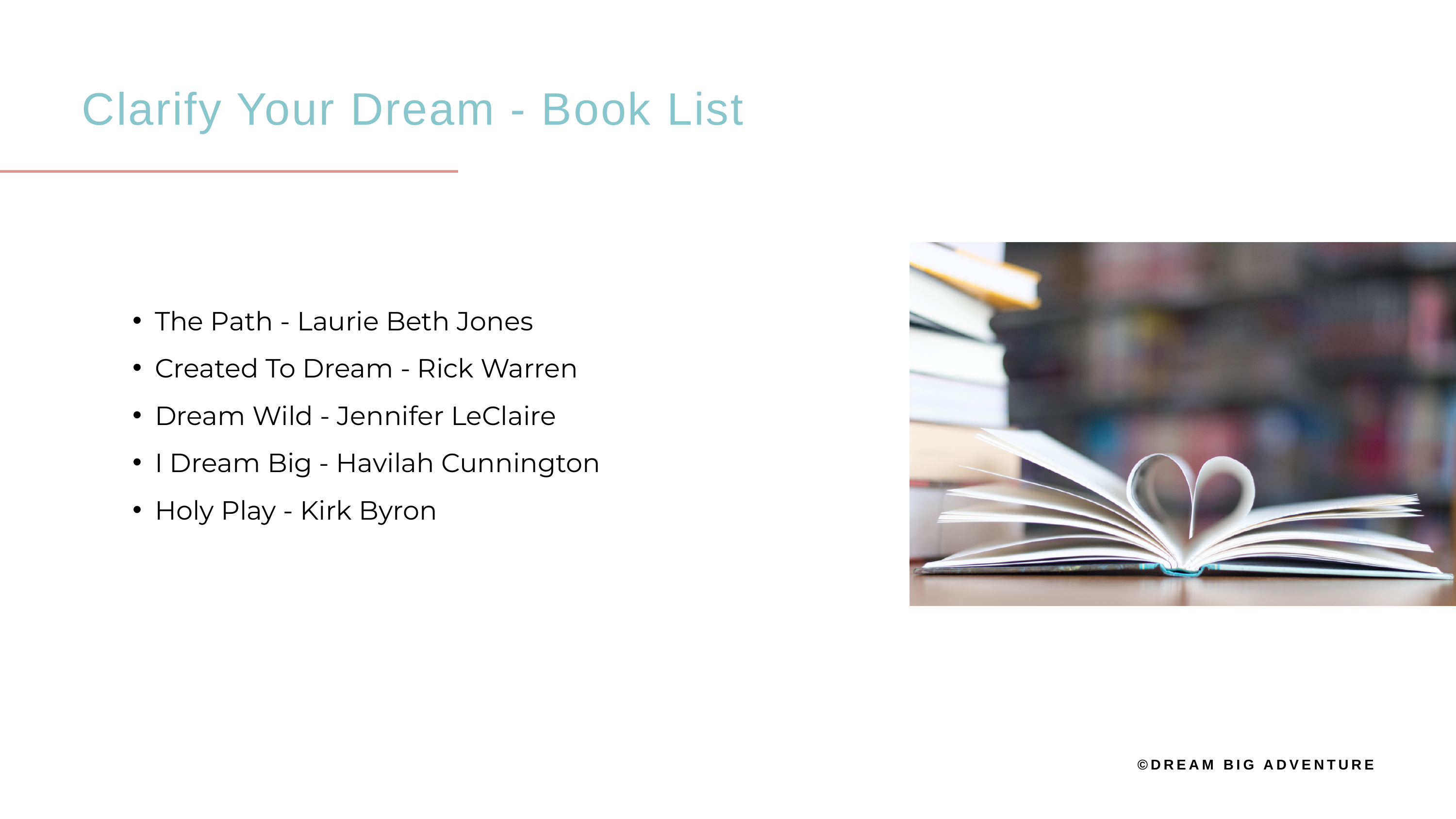

Clarify Your Dream - Book List

The Path - Laurie Beth Jones
Created To Dream - Rick Warren
Dream Wild - Jennifer LeClaire
I Dream Big - Havilah Cunnington
Holy Play - Kirk Byron
©DREAM BIG ADVENTURE